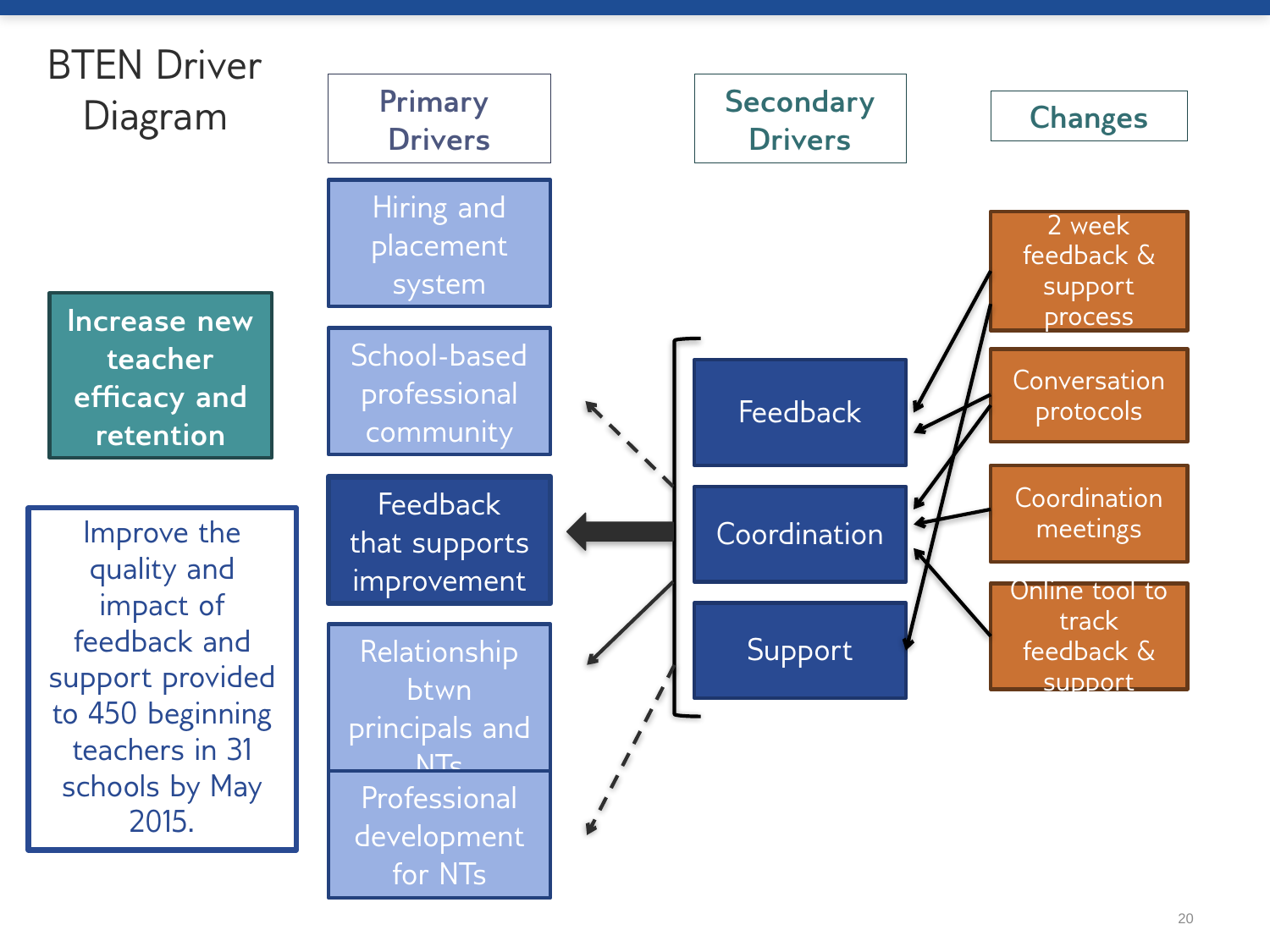

BTEN Driver Diagram
Primary
Drivers
Secondary Drivers
Changes
Hiring and placement system
School-based professional community
Feedback
that supports improvement
Relationship btwn principals and NTs
Professional development for NTs
2 week feedback & support process
Conversation protocols
Coordination meetings
Online tool to track feedback & support
Increase new teacher efficacy and retention

Feedback
Coordination

Support
Feedback
that supports improvement
Improve the quality and impact of feedback and support provided to 450 beginning teachers in 31 schools by May 2015.
20